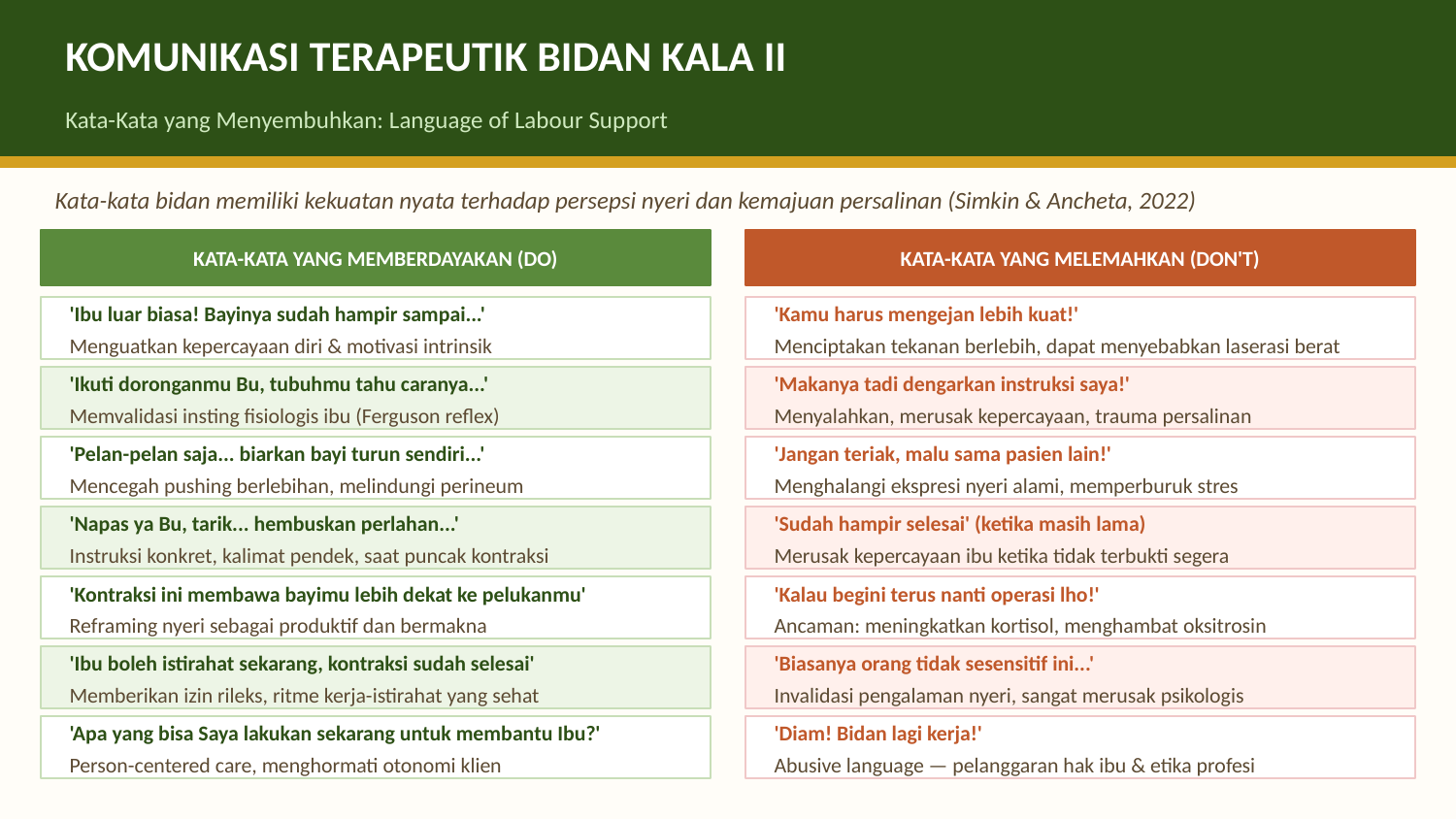

KOMUNIKASI TERAPEUTIK BIDAN KALA II
Kata-Kata yang Menyembuhkan: Language of Labour Support

Kata-kata bidan memiliki kekuatan nyata terhadap persepsi nyeri dan kemajuan persalinan (Simkin & Ancheta, 2022)

KATA-KATA YANG MEMBERDAYAKAN (DO)

KATA-KATA YANG MELEMAHKAN (DON'T)

'Ibu luar biasa! Bayinya sudah hampir sampai...'

'Kamu harus mengejan lebih kuat!'
Menguatkan kepercayaan diri & motivasi intrinsik
Menciptakan tekanan berlebih, dapat menyebabkan laserasi berat

'Ikuti doronganmu Bu, tubuhmu tahu caranya...'

'Makanya tadi dengarkan instruksi saya!'
Memvalidasi insting fisiologis ibu (Ferguson reflex)
Menyalahkan, merusak kepercayaan, trauma persalinan

'Pelan-pelan saja... biarkan bayi turun sendiri...'

'Jangan teriak, malu sama pasien lain!'
Mencegah pushing berlebihan, melindungi perineum
Menghalangi ekspresi nyeri alami, memperburuk stres

'Napas ya Bu, tarik... hembuskan perlahan...'

'Sudah hampir selesai' (ketika masih lama)
Instruksi konkret, kalimat pendek, saat puncak kontraksi
Merusak kepercayaan ibu ketika tidak terbukti segera

'Kontraksi ini membawa bayimu lebih dekat ke pelukanmu'

'Kalau begini terus nanti operasi lho!'
Reframing nyeri sebagai produktif dan bermakna
Ancaman: meningkatkan kortisol, menghambat oksitrosin

'Ibu boleh istirahat sekarang, kontraksi sudah selesai'

'Biasanya orang tidak sesensitif ini...'
Memberikan izin rileks, ritme kerja-istirahat yang sehat
Invalidasi pengalaman nyeri, sangat merusak psikologis

'Apa yang bisa Saya lakukan sekarang untuk membantu Ibu?'

'Diam! Bidan lagi kerja!'
Person-centered care, menghormati otonomi klien
Abusive language — pelanggaran hak ibu & etika profesi